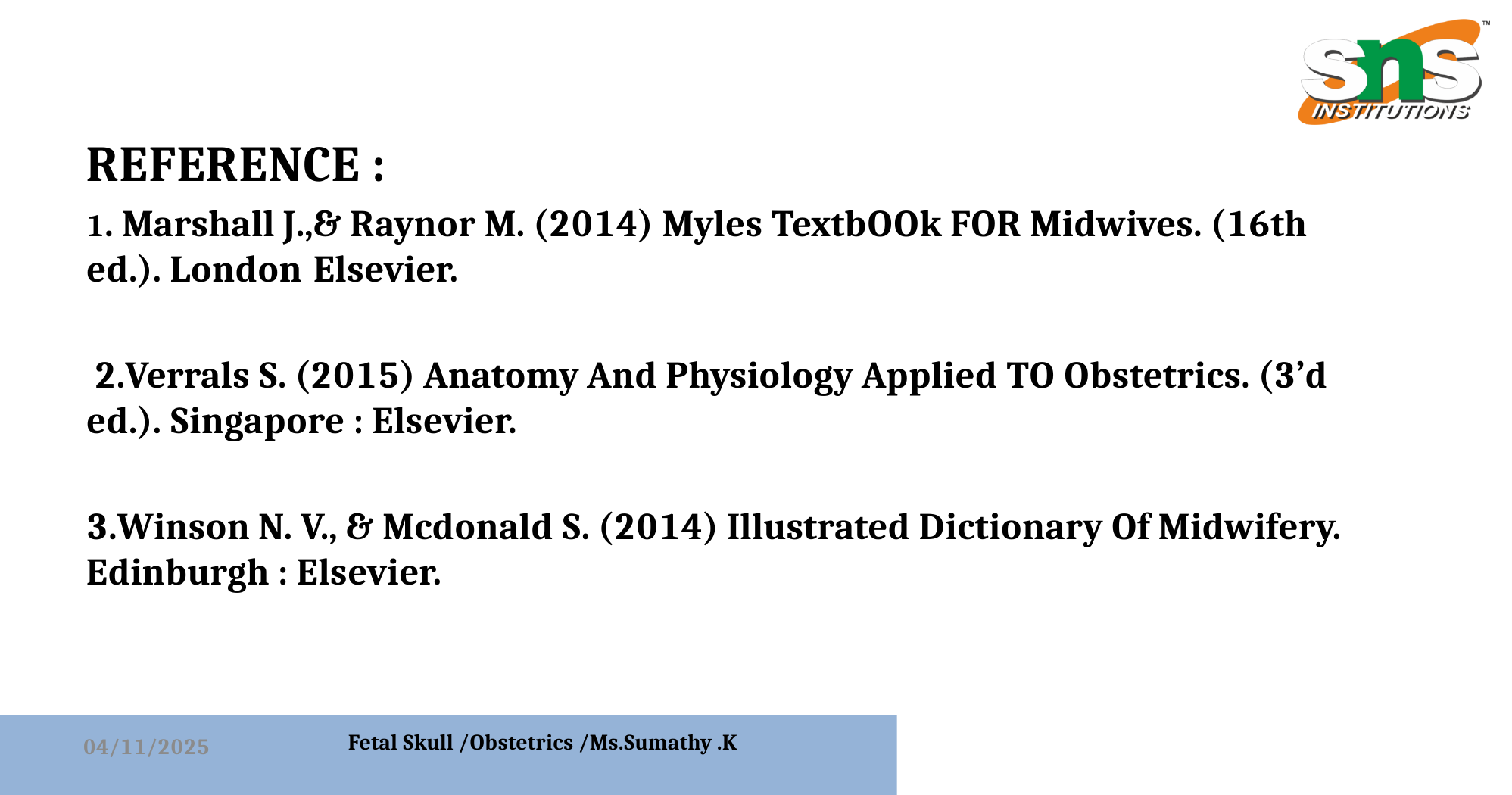

REFERENCE :
1. Marshall J.,& Raynor M. (2014) Myles TextbOOk FOR Midwives. (16th ed.). London	Elsevier.

 2.Verrals S. (2015) Anatomy And Physiology Applied TO Obstetrics. (3’d ed.). Singapore : Elsevier.

3.Winson N. V., & Mcdonald S. (2014) Illustrated Dictionary Of Midwifery. Edinburgh : Elsevier.

Fetal Skull /Obstetrics /Ms.Sumathy .K

04/11/2025